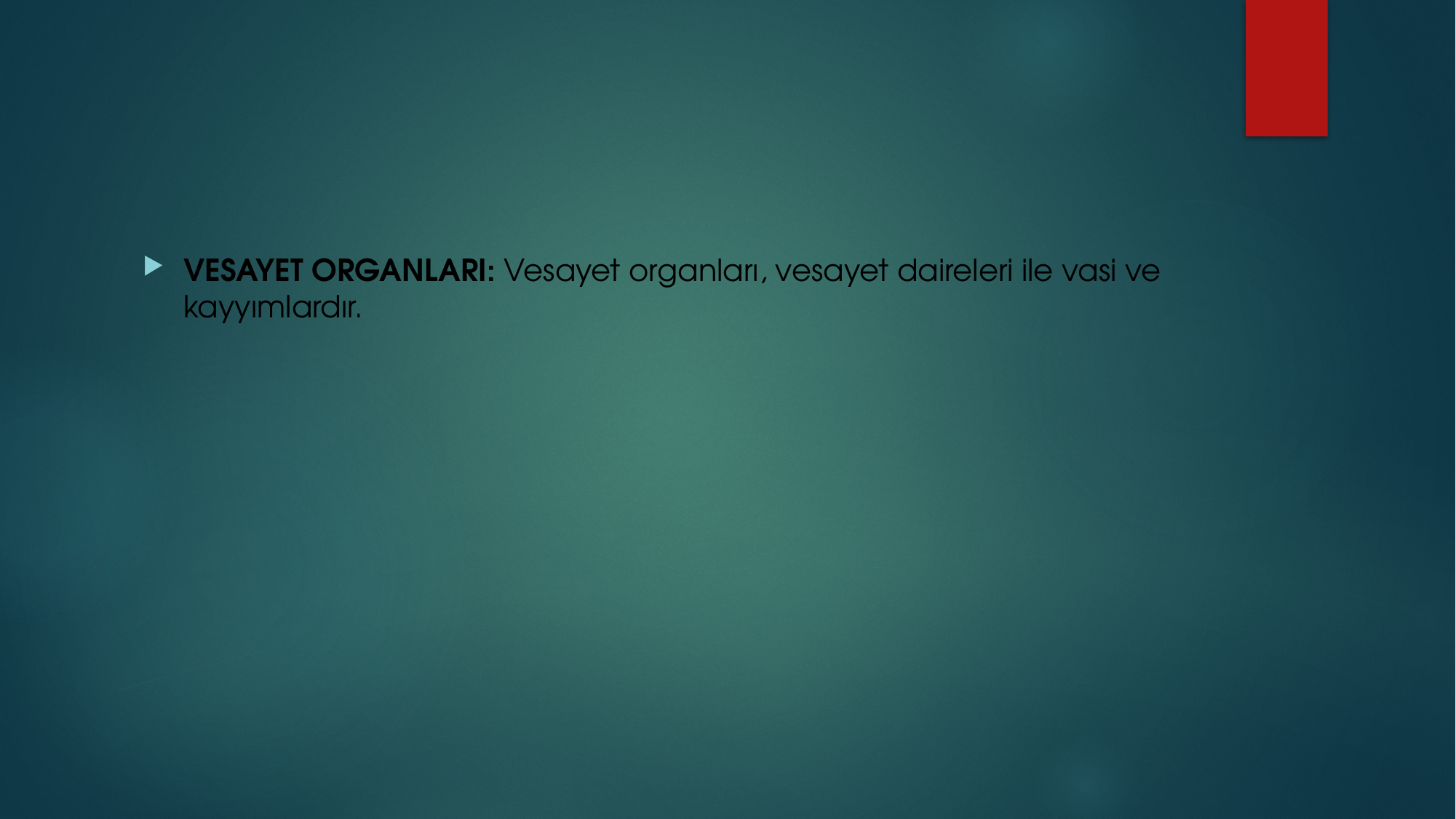

#
VESAYET ORGANLARI: Vesayet organları, vesayet daireleri ile vasi ve kayyımlardır.